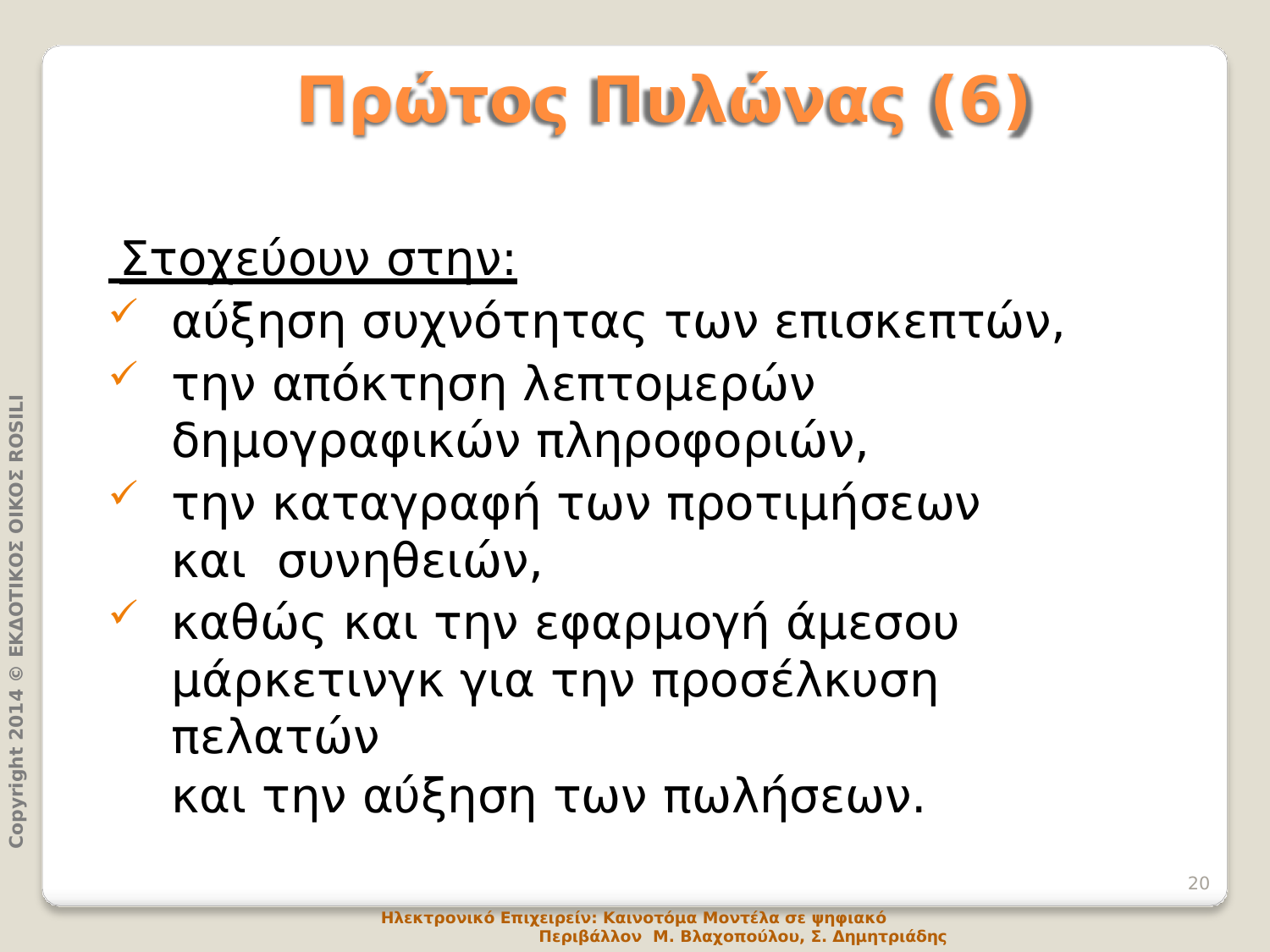

# Πρώτος Πυλώνας (6)
 Στοχεύουν στην:
αύξηση συχνότητας των επισκεπτών,
την απόκτηση λεπτομερών
δημογραφικών πληροφοριών,
την καταγραφή των προτιμήσεων και  συνηθειών,
καθώς και την εφαρμογή άμεσου
μάρκετινγκ για την προσέλκυση πελατών
και την αύξηση των πωλήσεων.
Copyright 2014 © ΕΚΔΟΤΙΚΟΣ ΟΙΚΟΣ ROSILI
20
Ηλεκτρονικό Επιχειρείν: Καινοτόμα Μοντέλα σε ψηφιακό Περιβάλλον  Μ. Βλαχοπούλου, Σ. Δημητριάδης